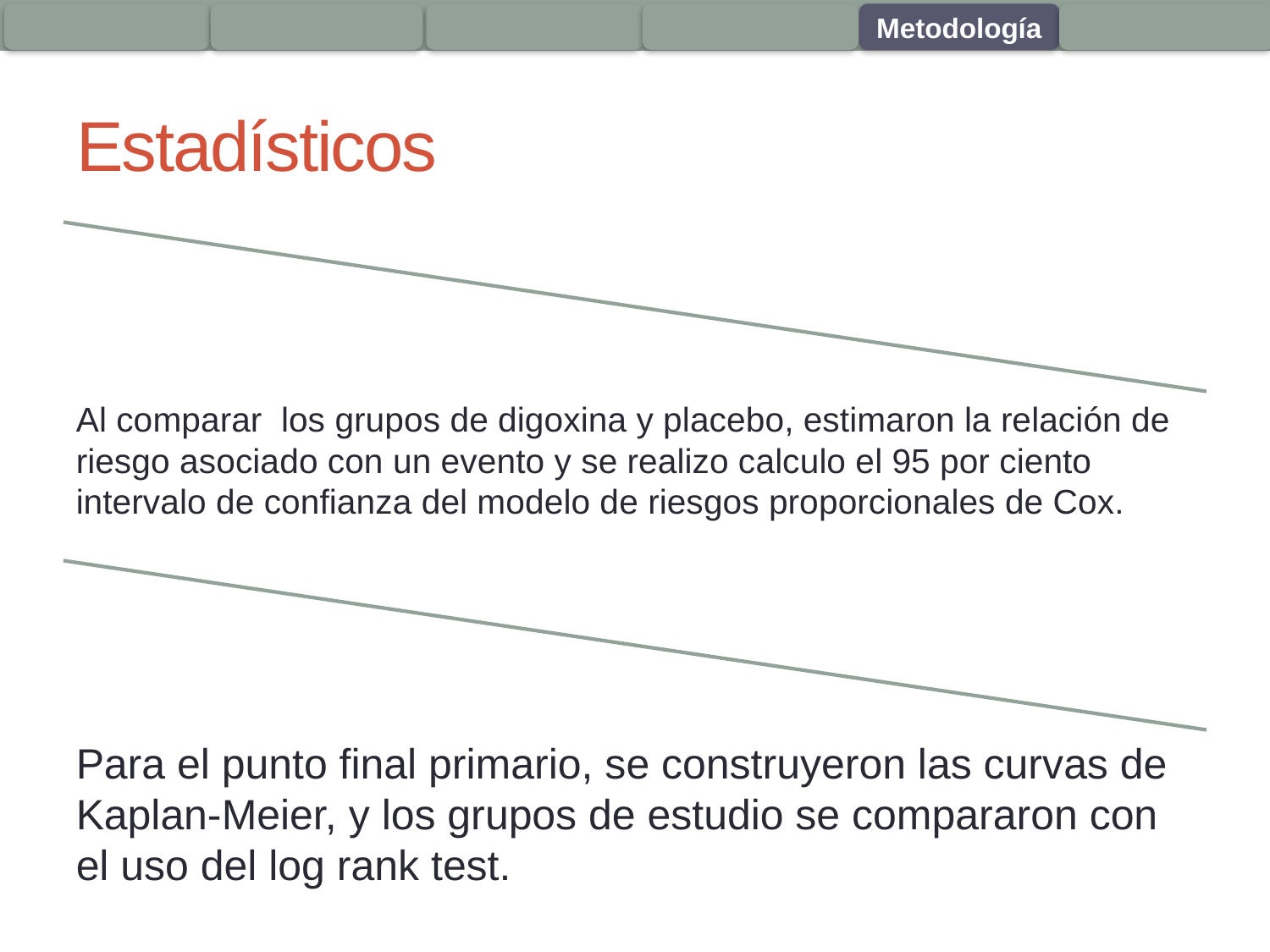

Metodología

# Estadísticos
Para el punto final primario, se construyeron las curvas de Kaplan-Meier, y los grupos de estudio se compararon con el uso del log rank test.
Al comparar  los grupos de digoxina y placebo, estimaron la relación de riesgo asociado con un evento y se realizo calculo el 95 por ciento intervalo de confianza del modelo de riesgos proporcionales de Cox.